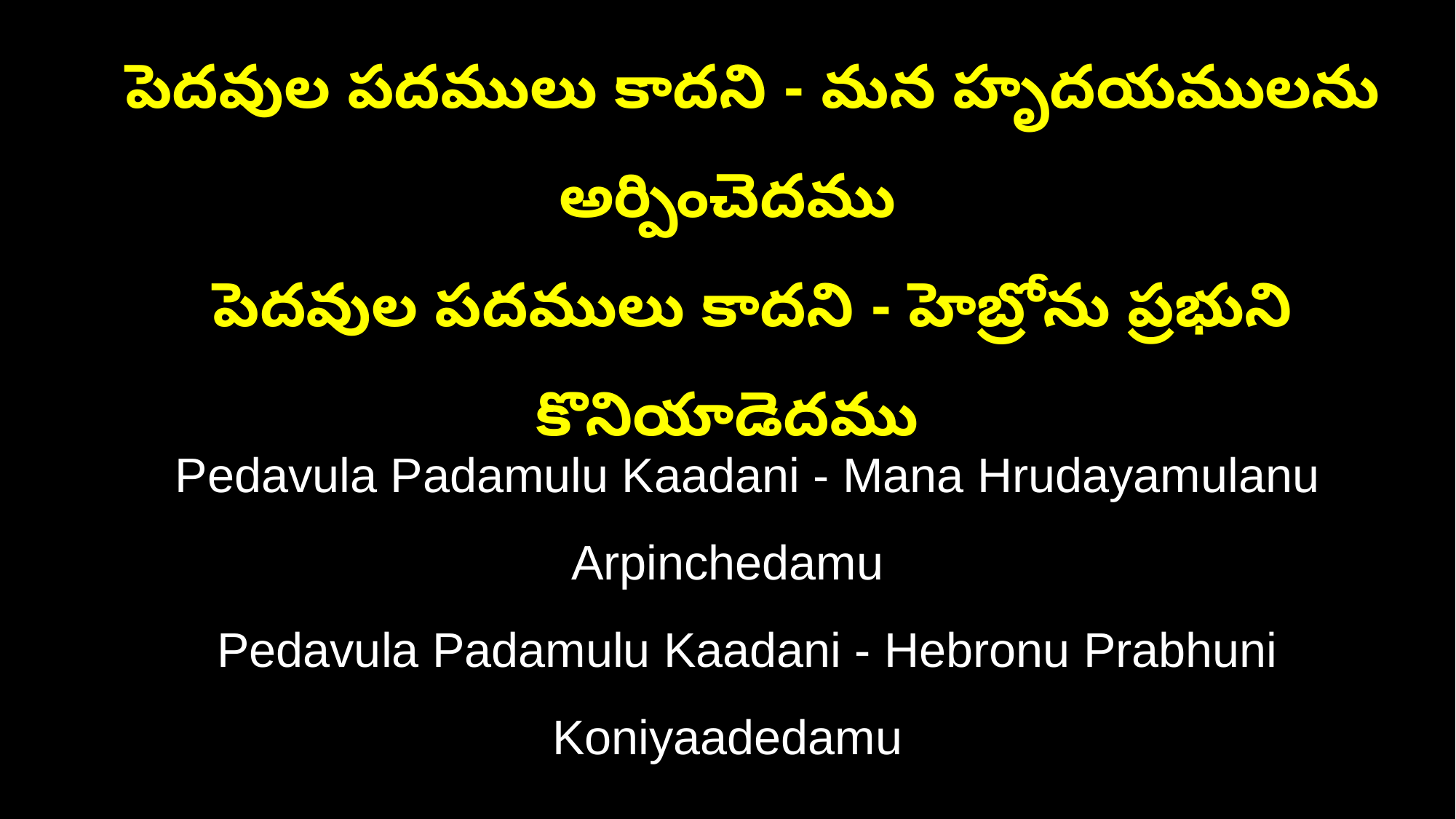

పెదవుల పదములు కాదని - మన హృదయములను అర్పించెదము
   పెదవుల పదములు కాదని - హెబ్రోను ప్రభుని కొనియాడెదము
   Pedavula Padamulu Kaadani - Mana Hrudayamulanu Arpinchedamu
   Pedavula Padamulu Kaadani - Hebronu Prabhuni Koniyaadedamu